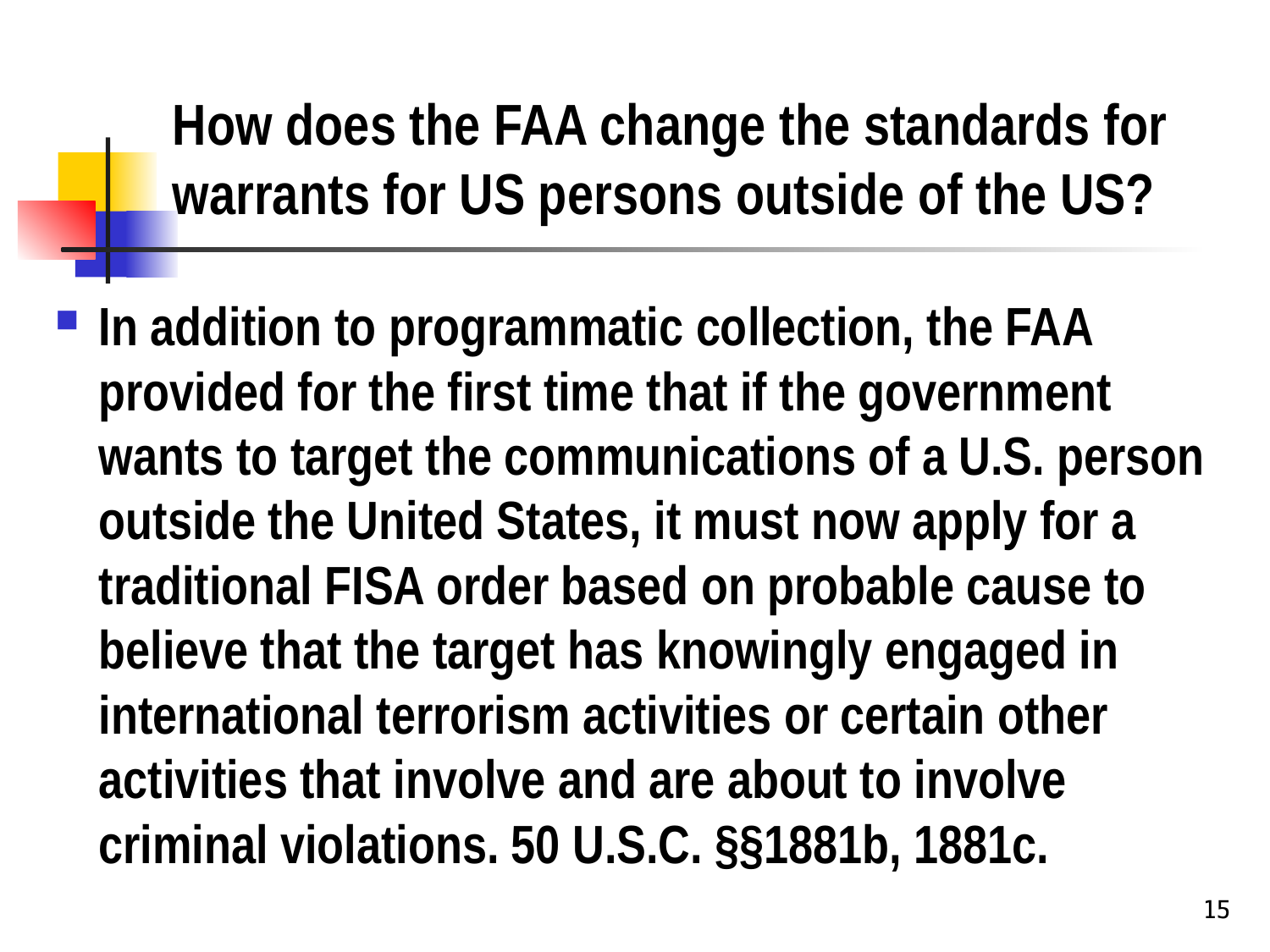

# How does the FAA change the standards for warrants for US persons outside of the US?
In addition to programmatic collection, the FAA provided for the first time that if the government wants to target the communications of a U.S. person outside the United States, it must now apply for a traditional FISA order based on probable cause to believe that the target has knowingly engaged in international terrorism activities or certain other activities that involve and are about to involve criminal violations. 50 U.S.C. §§1881b, 1881c.

15